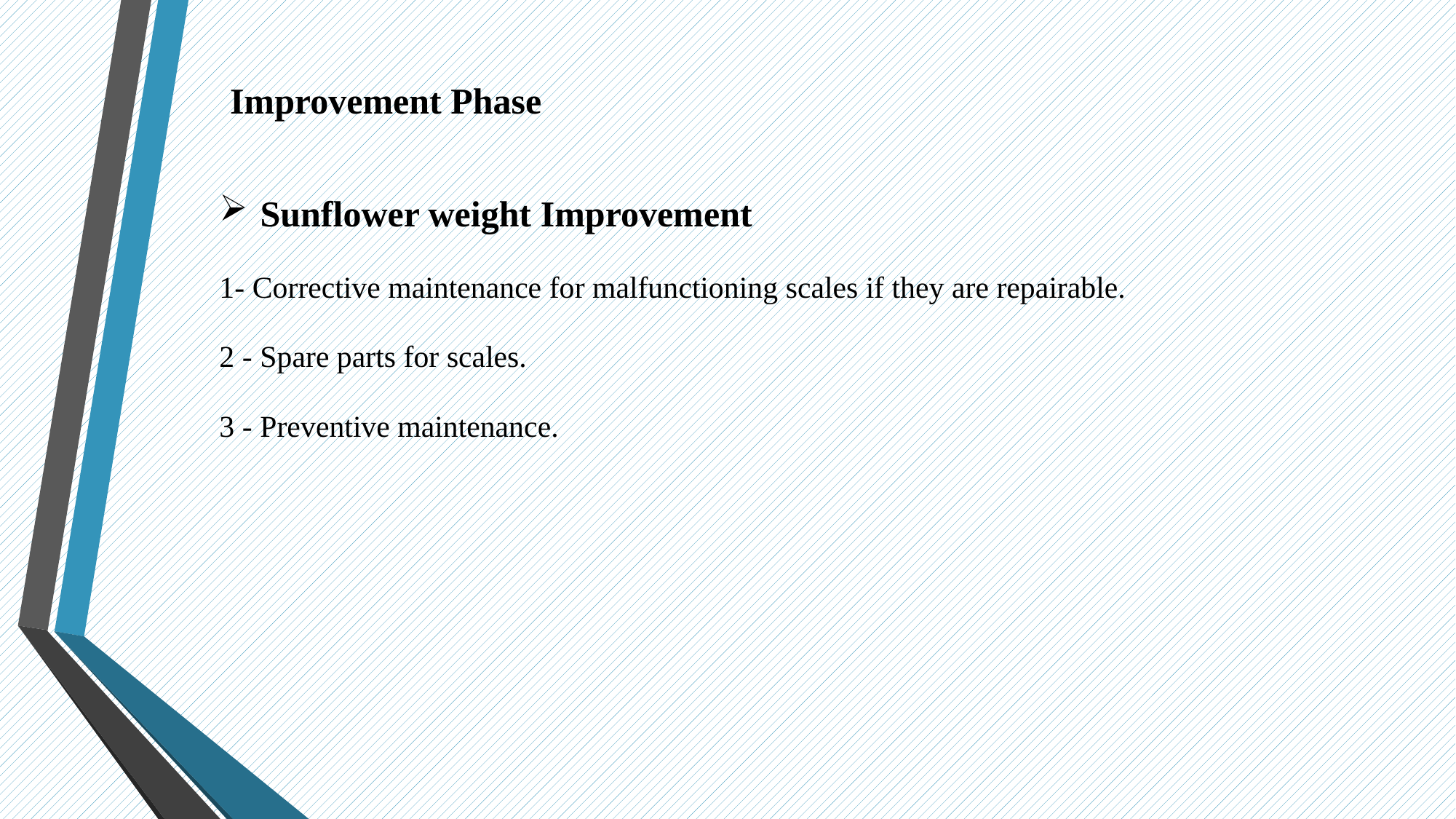

Improvement Phase
Sunflower weight Improvement
1- Corrective maintenance for malfunctioning scales if they are repairable.
2 - Spare parts for scales.
3 - Preventive maintenance.